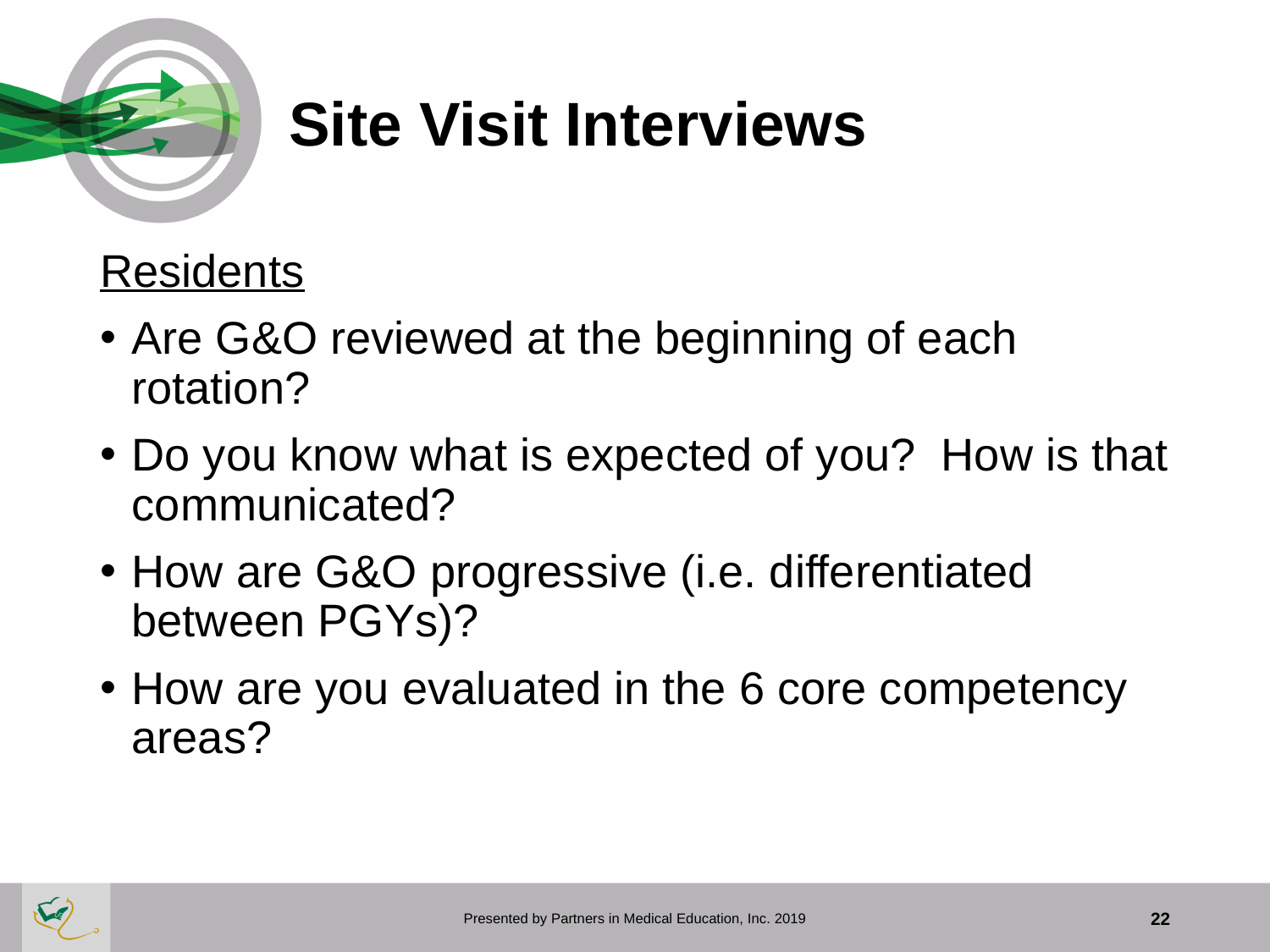

# Site Visit Interviews
Residents
Are G&O reviewed at the beginning of each rotation?
Do you know what is expected of you?  How is that communicated?
How are G&O progressive (i.e. differentiated between PGYs)?
How are you evaluated in the 6 core competency areas?

Presented by Partners in Medical Education, Inc. 2019
22